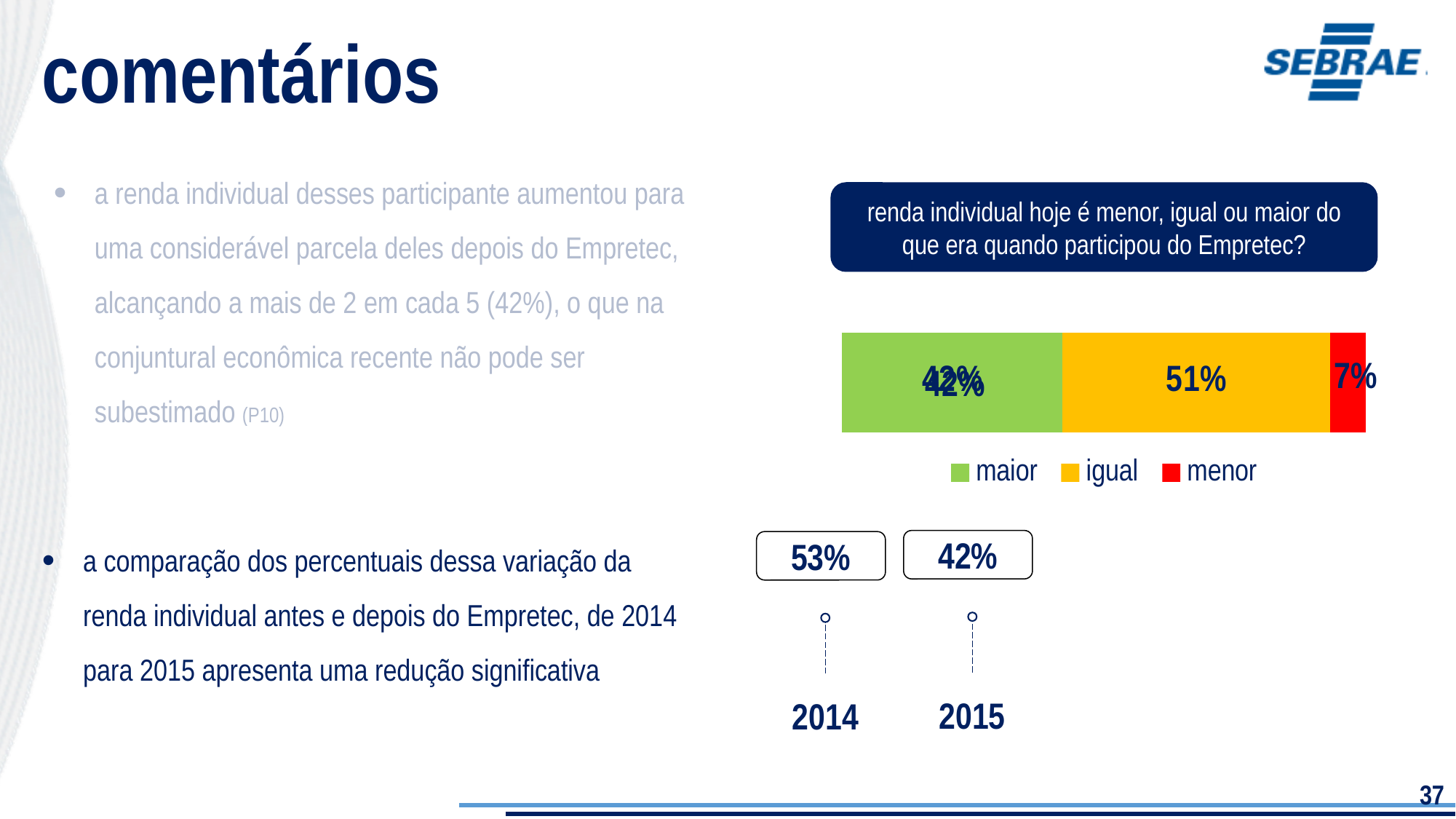

comentários
a renda individual desses participante aumentou para uma considerável parcela deles depois do Empretec, alcançando a mais de 2 em cada 5 (42%), o que na conjuntural econômica recente não pode ser subestimado (P10)

renda individual hoje é menor, igual ou maior do que era quando participou do Empretec?

### Chart

| Category | maior | igual | menor |
|---|---|---|---|
42%
a comparação dos percentuais dessa variação da renda individual antes e depois do Empretec, de 2014 para 2015 apresenta uma redução significativa
42%
53%

2014

2015
37